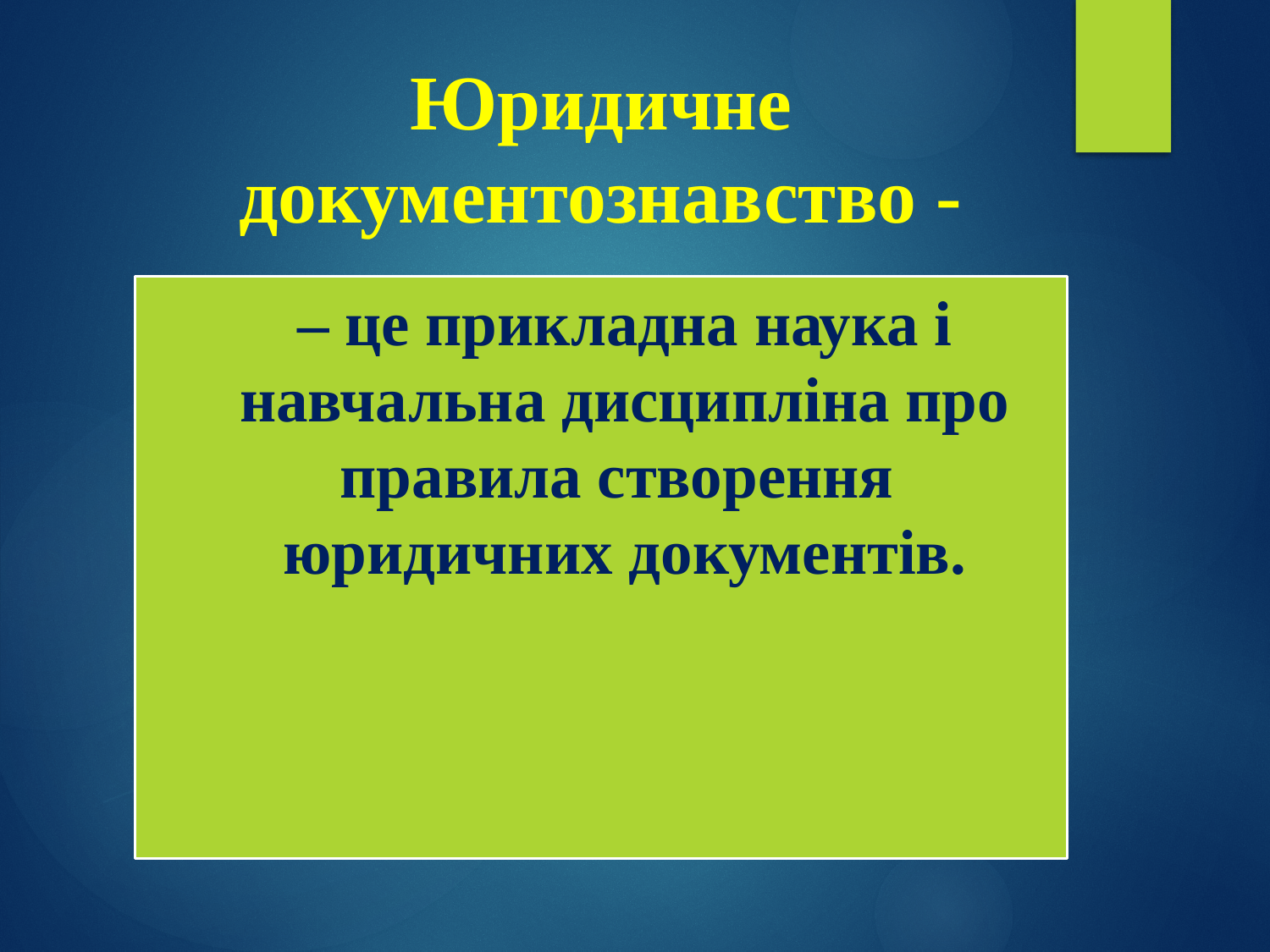

# Юридичне документознавство -
– це прикладна наука і навчальна дисципліна про правила створення  юридичних документів.